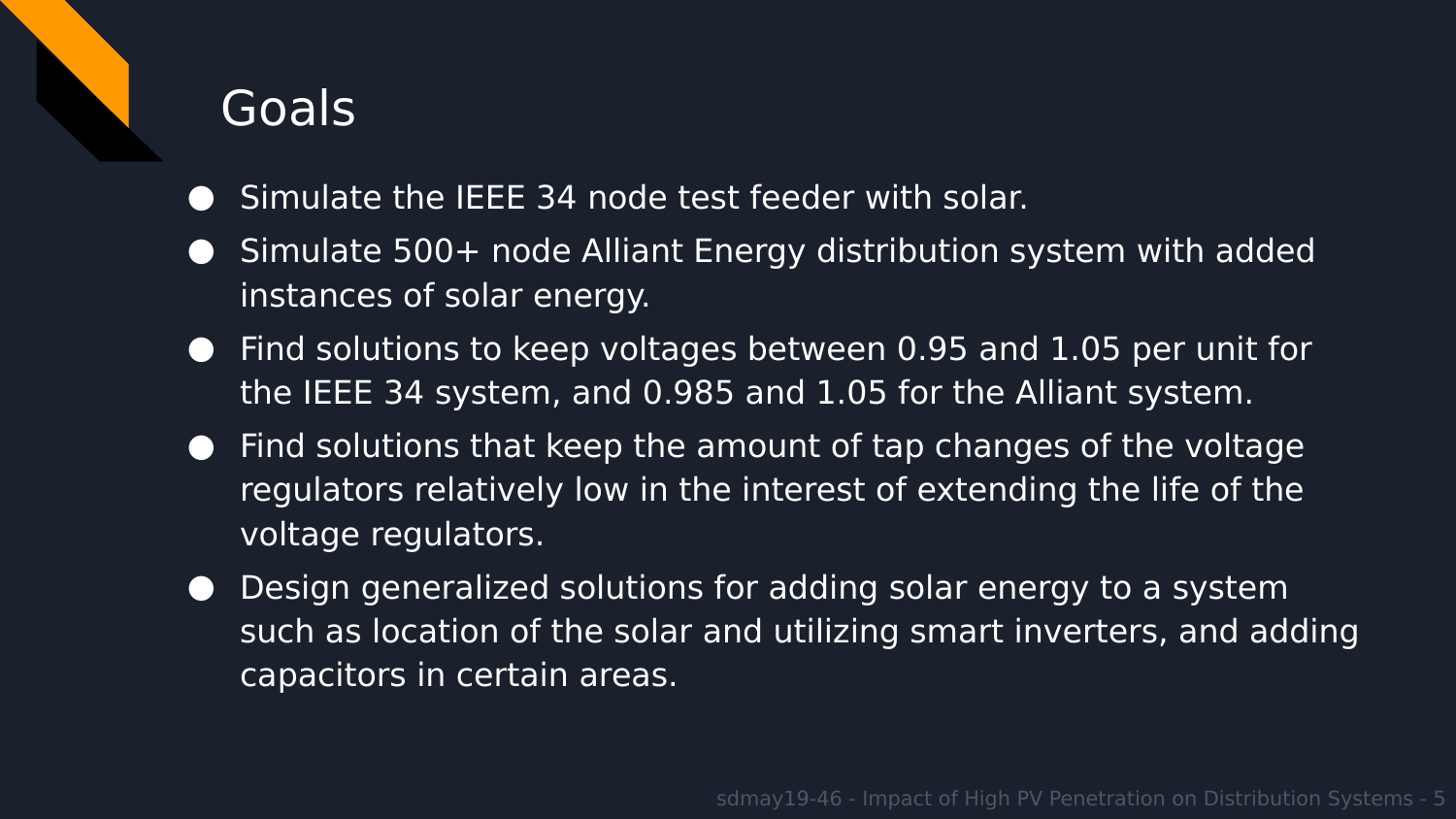

# Goals
Simulate the IEEE 34 node test feeder with solar.
Simulate 500+ node Alliant Energy distribution system with added instances of solar energy.
Find solutions to keep voltages between 0.95 and 1.05 per unit for the IEEE 34 system, and 0.985 and 1.05 for the Alliant system.
Find solutions that keep the amount of tap changes of the voltage regulators relatively low in the interest of extending the life of the voltage regulators.
Design generalized solutions for adding solar energy to a system such as location of the solar and utilizing smart inverters, and adding capacitors in certain areas.
sdmay19-46 - Impact of High PV Penetration on Distribution Systems - 5